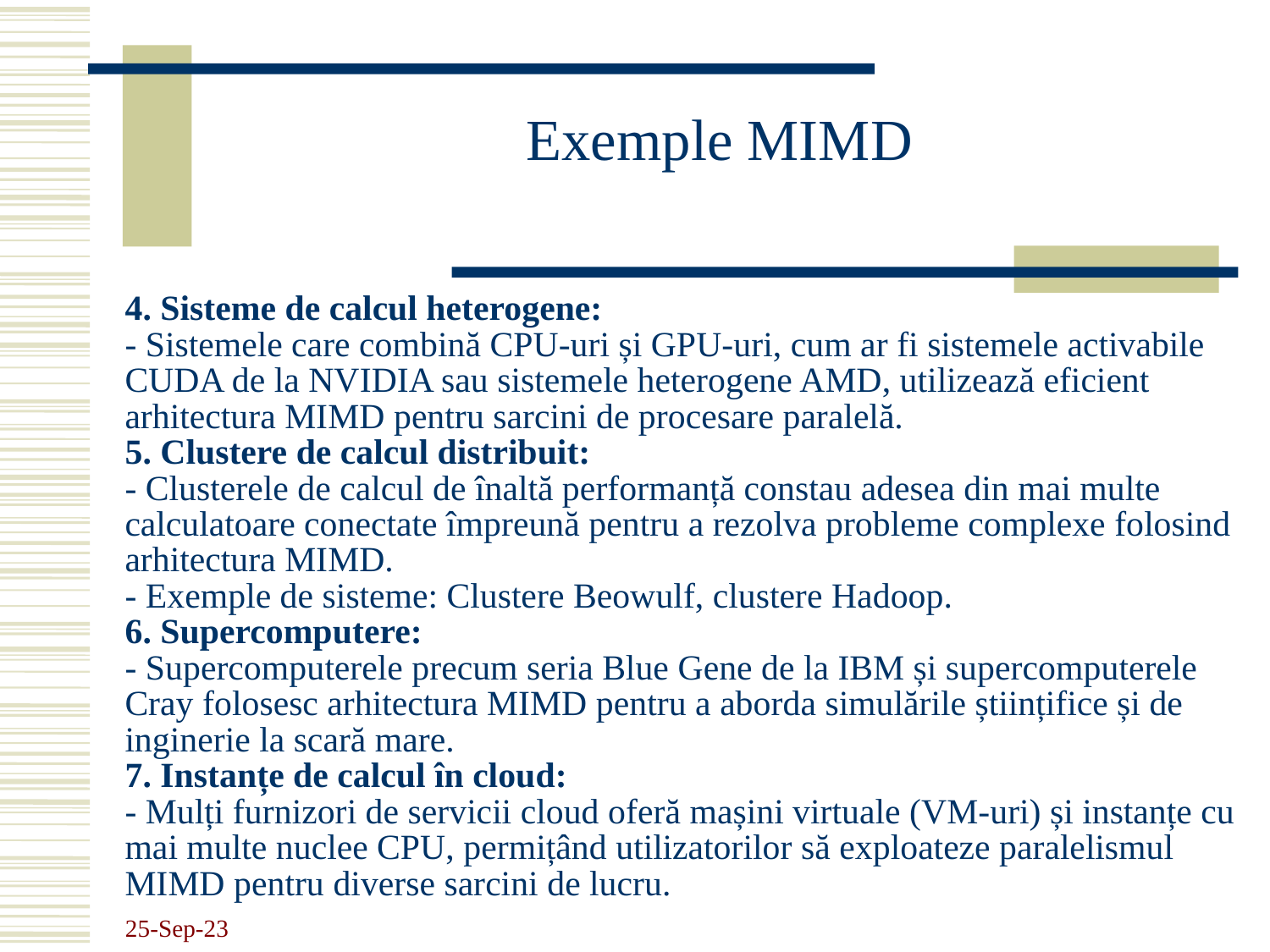

# Exemple MIMD
4. Sisteme de calcul heterogene:
- Sistemele care combină CPU-uri și GPU-uri, cum ar fi sistemele activabile CUDA de la NVIDIA sau sistemele heterogene AMD, utilizează eficient arhitectura MIMD pentru sarcini de procesare paralelă.
5. Clustere de calcul distribuit:
- Clusterele de calcul de înaltă performanță constau adesea din mai multe calculatoare conectate împreună pentru a rezolva probleme complexe folosind arhitectura MIMD.
- Exemple de sisteme: Clustere Beowulf, clustere Hadoop.
6. Supercomputere:
- Supercomputerele precum seria Blue Gene de la IBM și supercomputerele Cray folosesc arhitectura MIMD pentru a aborda simulările științifice și de inginerie la scară mare.
7. Instanțe de calcul în cloud:
- Mulți furnizori de servicii cloud oferă mașini virtuale (VM-uri) și instanțe cu mai multe nuclee CPU, permițând utilizatorilor să exploateze paralelismul MIMD pentru diverse sarcini de lucru.

25-Sep-23